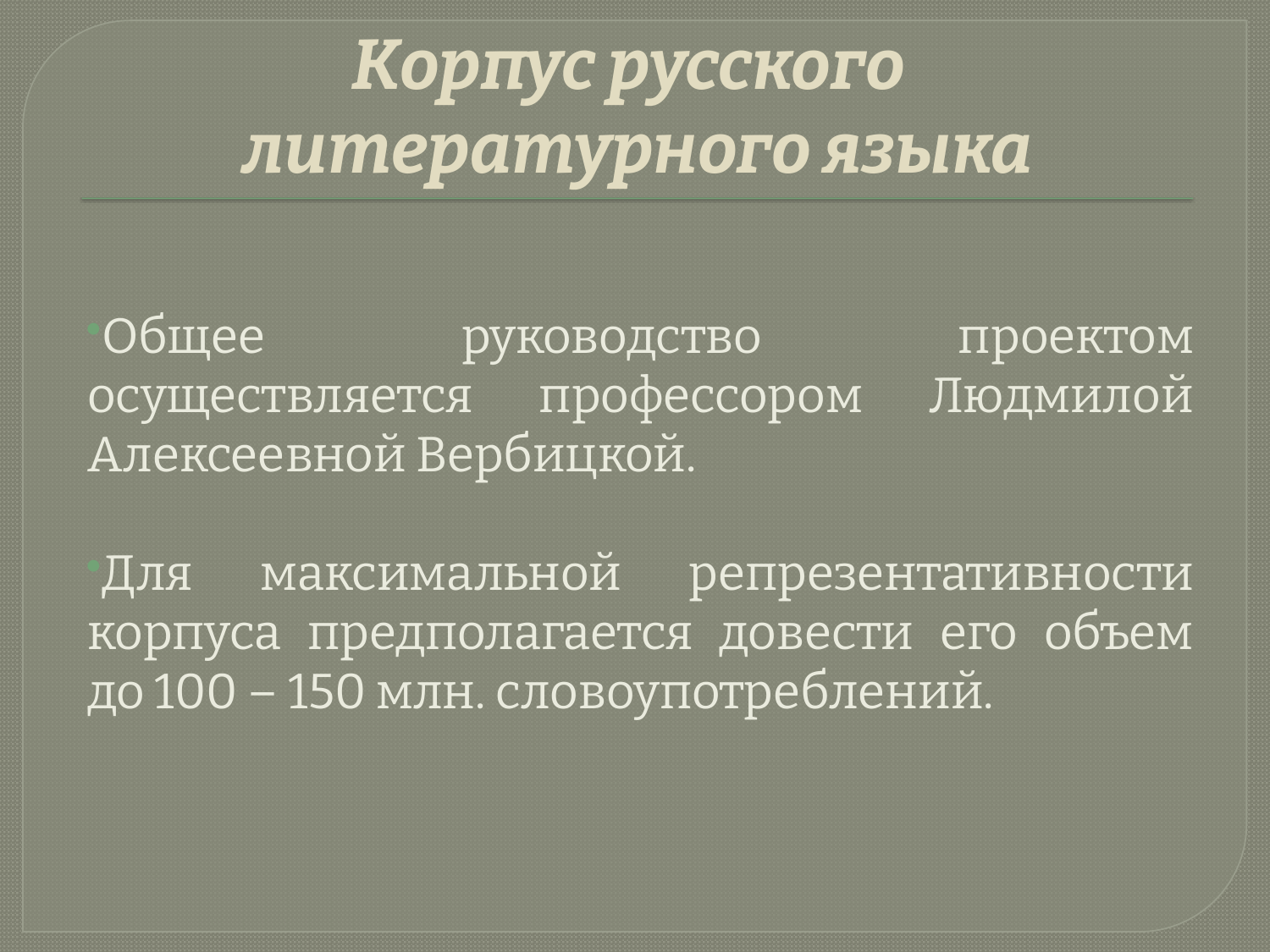

# Корпус русского литературного языка

Общее руководство проектом осуществляется профессором Людмилой Алексеевной Вербицкой.

Для максимальной репрезентативности корпуса предполагается довести его объем до 100 – 150 млн. словоупотреблений.